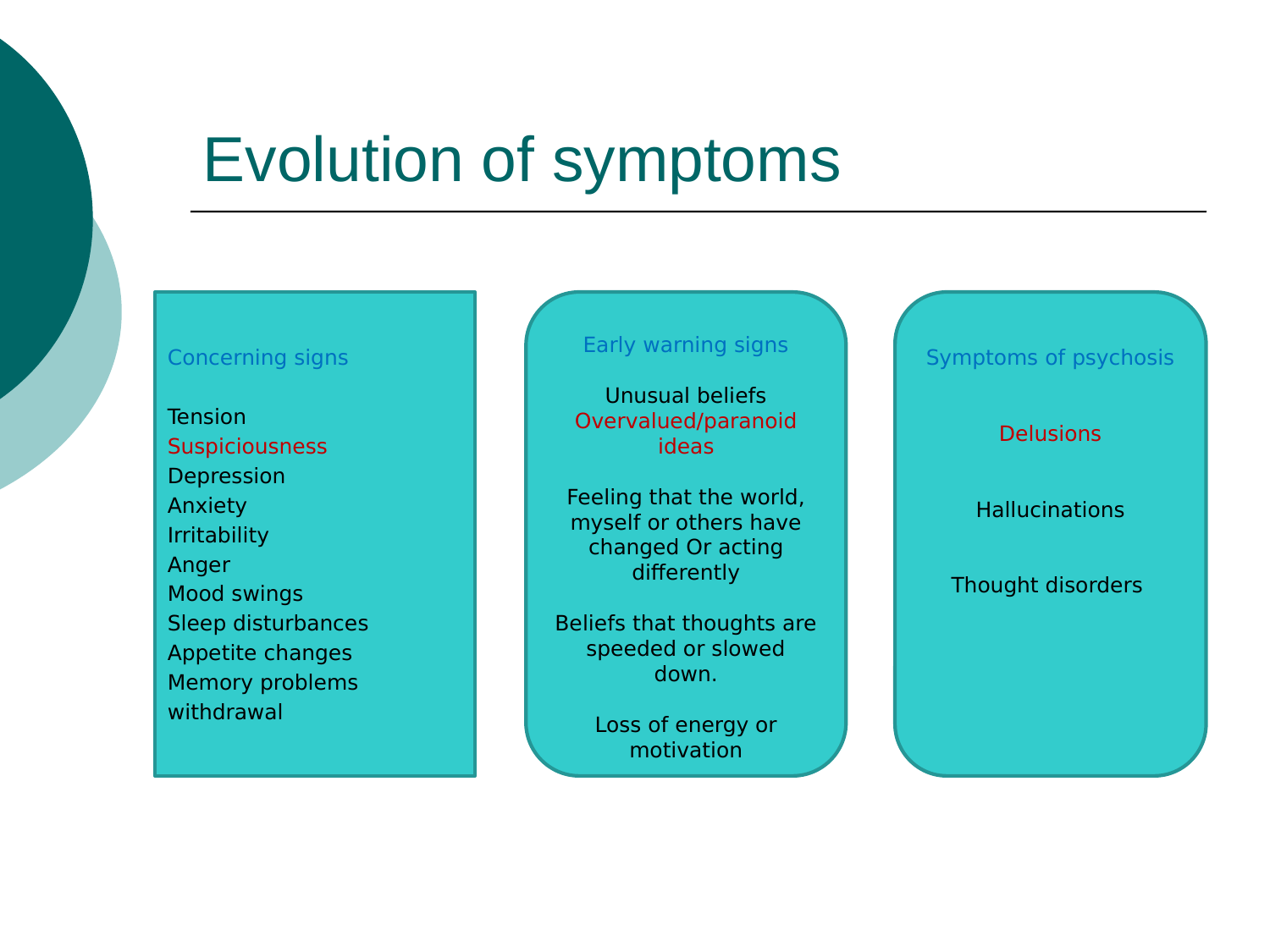

# Evolution of symptoms
Concerning signs

Tension
Suspiciousness
Depression
Anxiety
Irritability
Anger
Mood swings
Sleep disturbances
Appetite changes
Memory problems
withdrawal

Early warning signs

Unusual beliefs
Overvalued/paranoid ideas

Feeling that the world, myself or others have changed Or acting differently

Beliefs that thoughts are speeded or slowed down.

Loss of energy or motivation

Symptoms of psychosis

Delusions

Hallucinations

Thought disorders